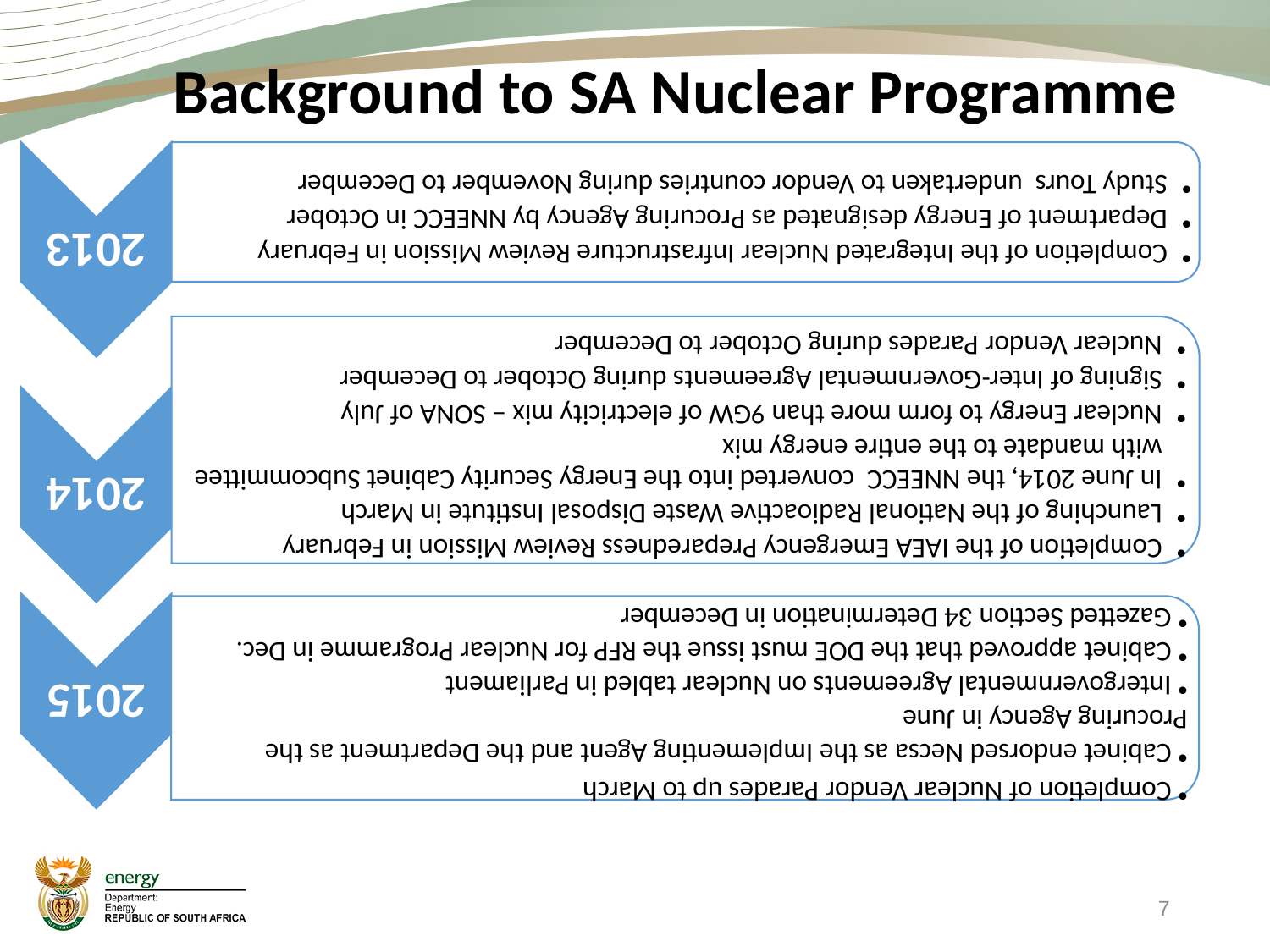

# Background to SA Nuclear Programme
2013
Completion of the Integrated Nuclear Infrastructure Review Mission in February
Department of Energy designated as Procuring Agency by NNEECC in October
Study Tours  undertaken to Vendor countries during November to December
2014
Completion of the IAEA Emergency Preparedness Review Mission in February
Launching of the National Radioactive Waste Disposal Institute in March
In June 2014, the NNEECC  converted into the Energy Security Cabinet Subcommittee with mandate to the entire energy mix
Nuclear Energy to form more than 9GW of electricity mix – SONA of July
Signing of Inter-Governmental Agreements during October to December
Nuclear Vendor Parades during October to December
2015
 Completion of Nuclear Vendor Parades up to March
 Cabinet endorsed Necsa as the Implementing Agent and the Department as the Procuring Agency in June
 Intergovernmental Agreements on Nuclear tabled in Parliament
 Cabinet approved that the DOE must issue the RFP for Nuclear Programme in Dec.
 Gazetted Section 34 Determination in December
7